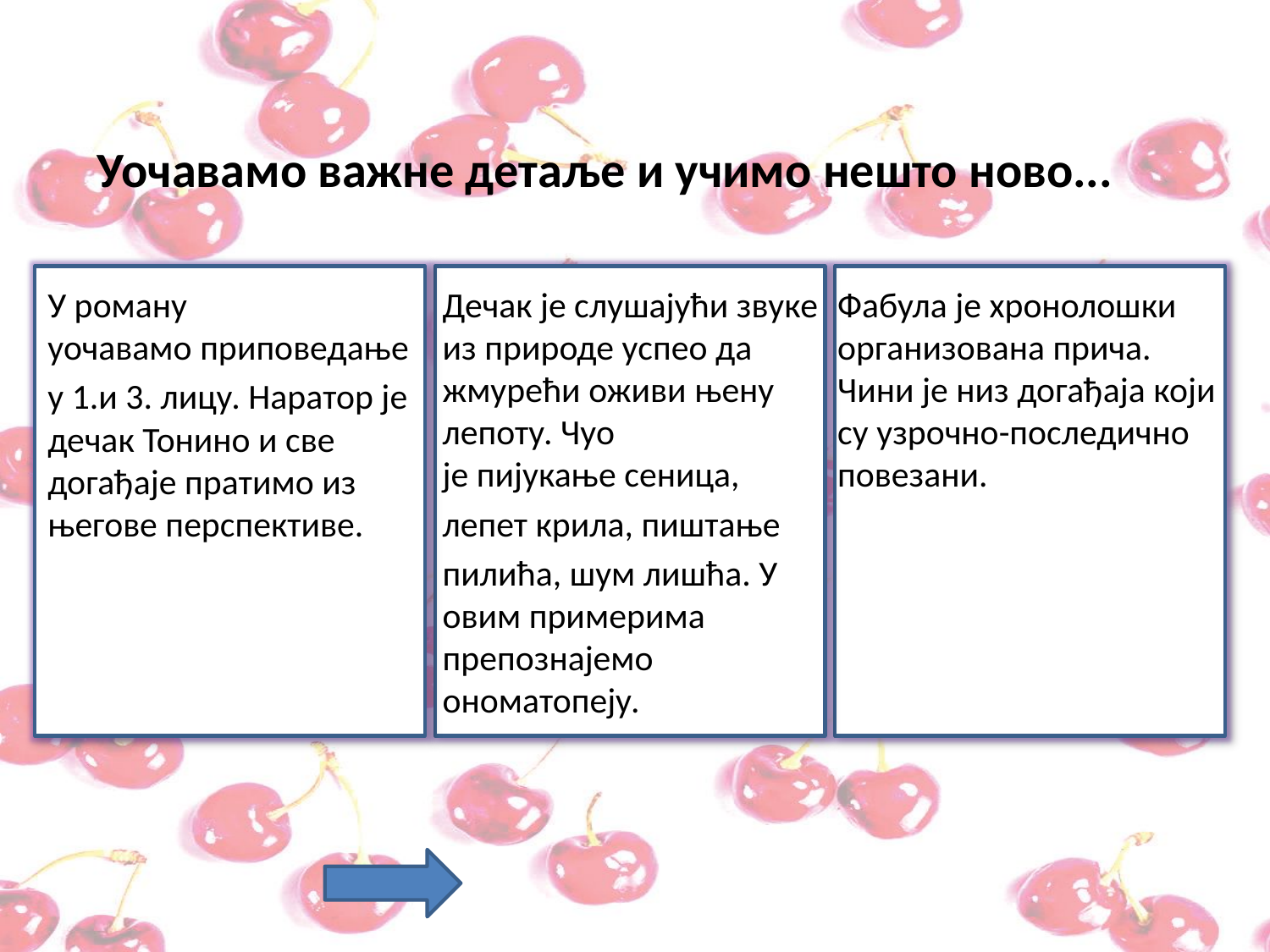

Уочавамо важне детаље и учимо нешто ново...

У роману уочавамо приповедање
у 1.и 3. лицу. Наратор је дечак Тонино и све догађаје пратимо из његове перспективе.

Дечак је слушајући звуке из природе успео да жмурећи оживи њену лепоту. Чуо је пијукање сеница,
лепет крила, пиштање
пилића, шум лишћа. У овим примерима препознајемо ономатопеју.

Фабула је хронолошки организована прича. Чини је низ догађаја који су узрочно-последично повезани.